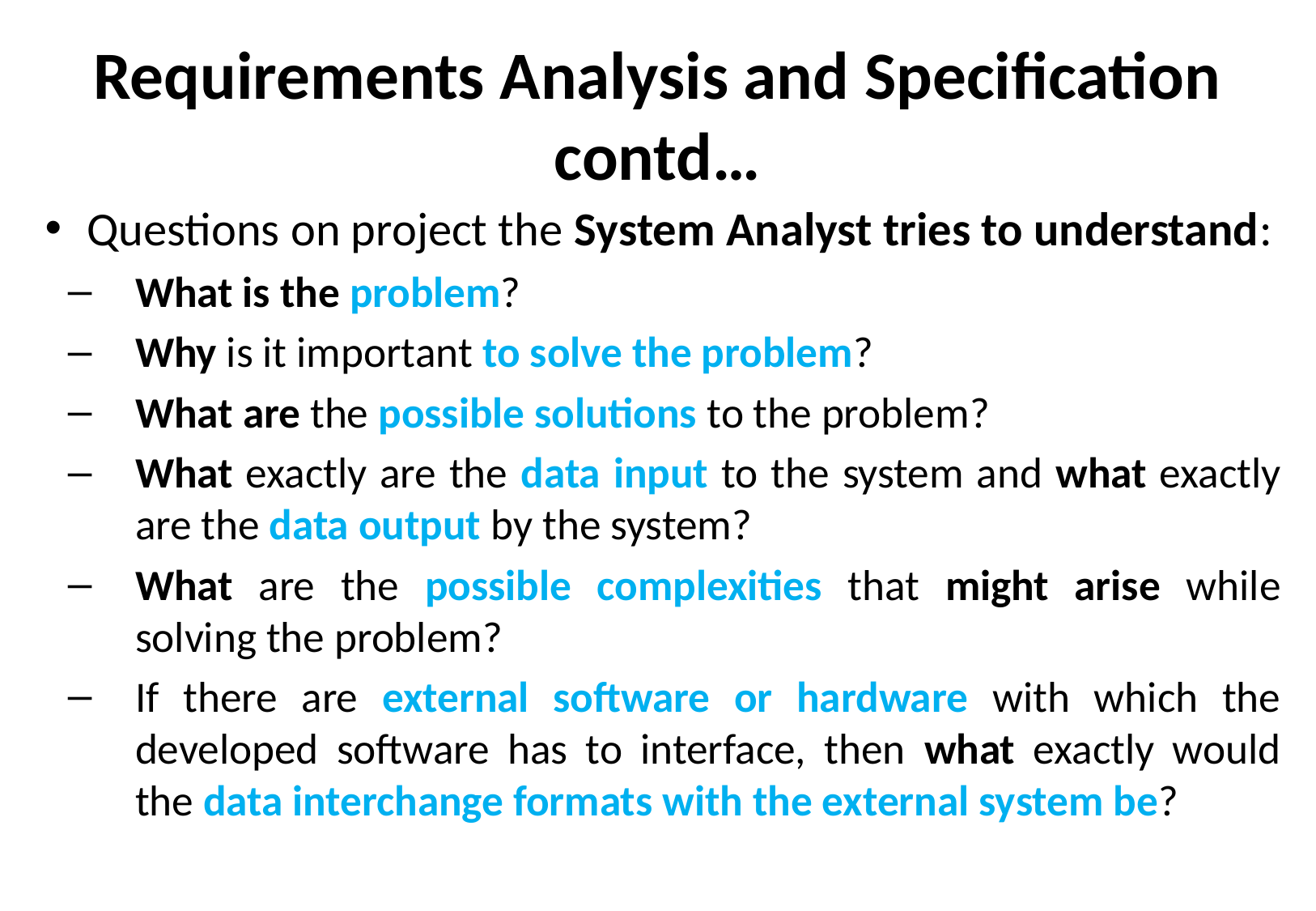

# Requirements Analysis and Specification contd…
Questions on project the System Analyst tries to understand:
What is the problem?
Why is it important to solve the problem?
What are the possible solutions to the problem?
What exactly are the data input to the system and what exactly are the data output by the system?
What are the possible complexities that might arise while solving the problem?
If there are external software or hardware with which the developed software has to interface, then what exactly would the data interchange formats with the external system be?